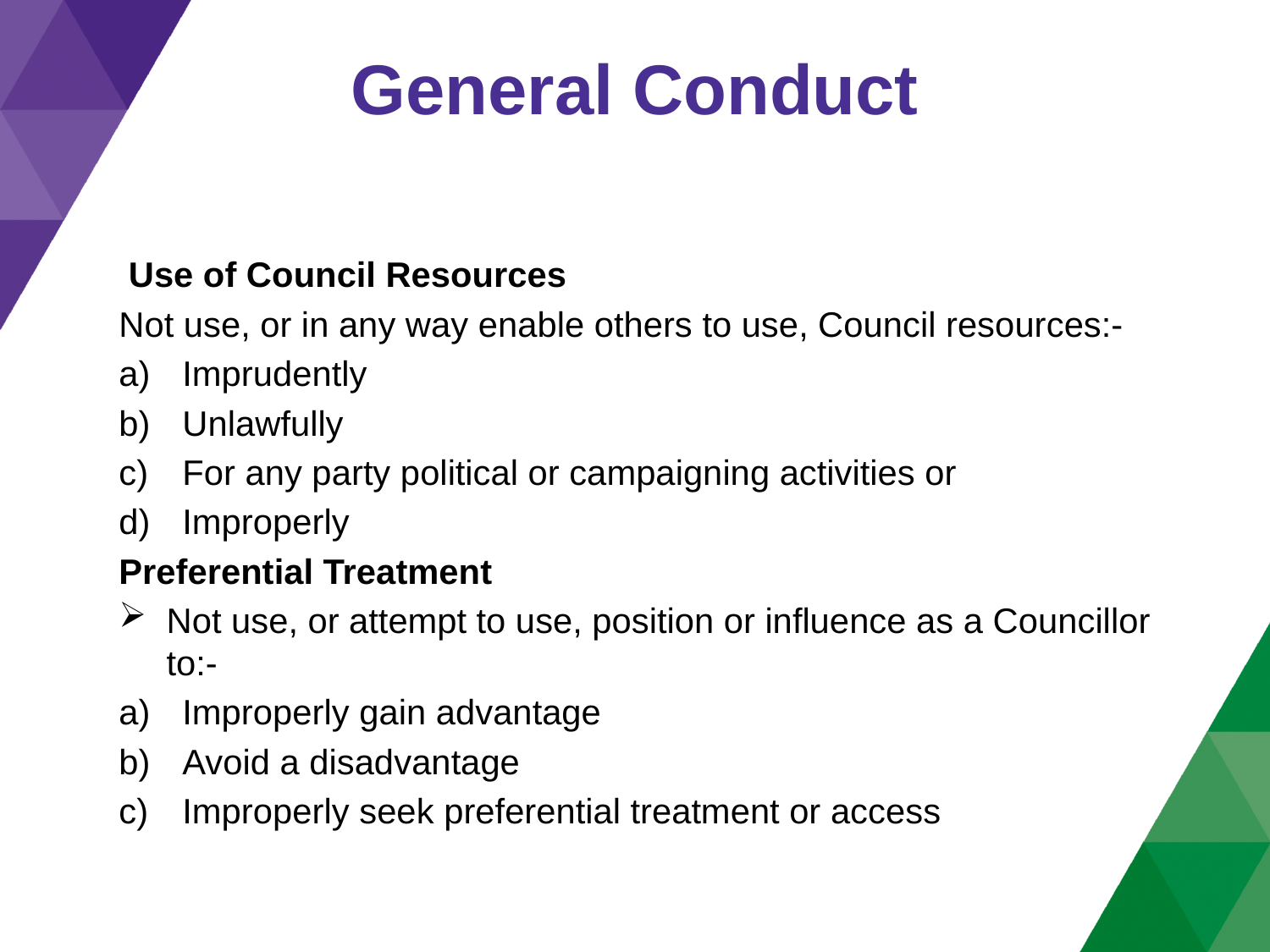

# General Conduct

 Use of Council Resources
Not use, or in any way enable others to use, Council resources:-
Imprudently
Unlawfully
For any party political or campaigning activities or
Improperly
Preferential Treatment
Not use, or attempt to use, position or influence as a Councillor to:-
Improperly gain advantage
Avoid a disadvantage
Improperly seek preferential treatment or access